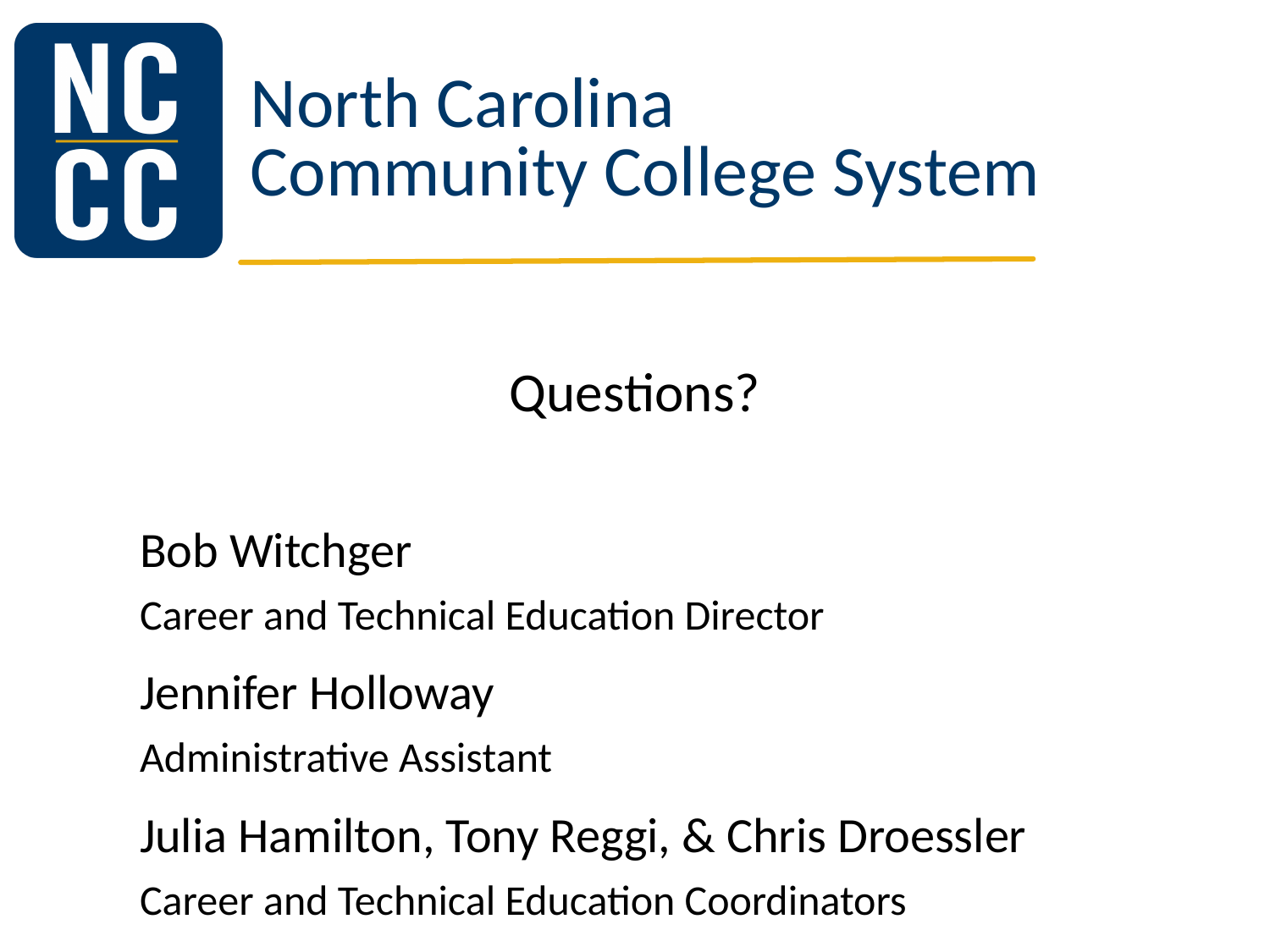

# Questions?
Bob Witchger
Career and Technical Education Director
Jennifer Holloway
Administrative Assistant
Julia Hamilton, Tony Reggi, & Chris Droessler
Career and Technical Education Coordinators